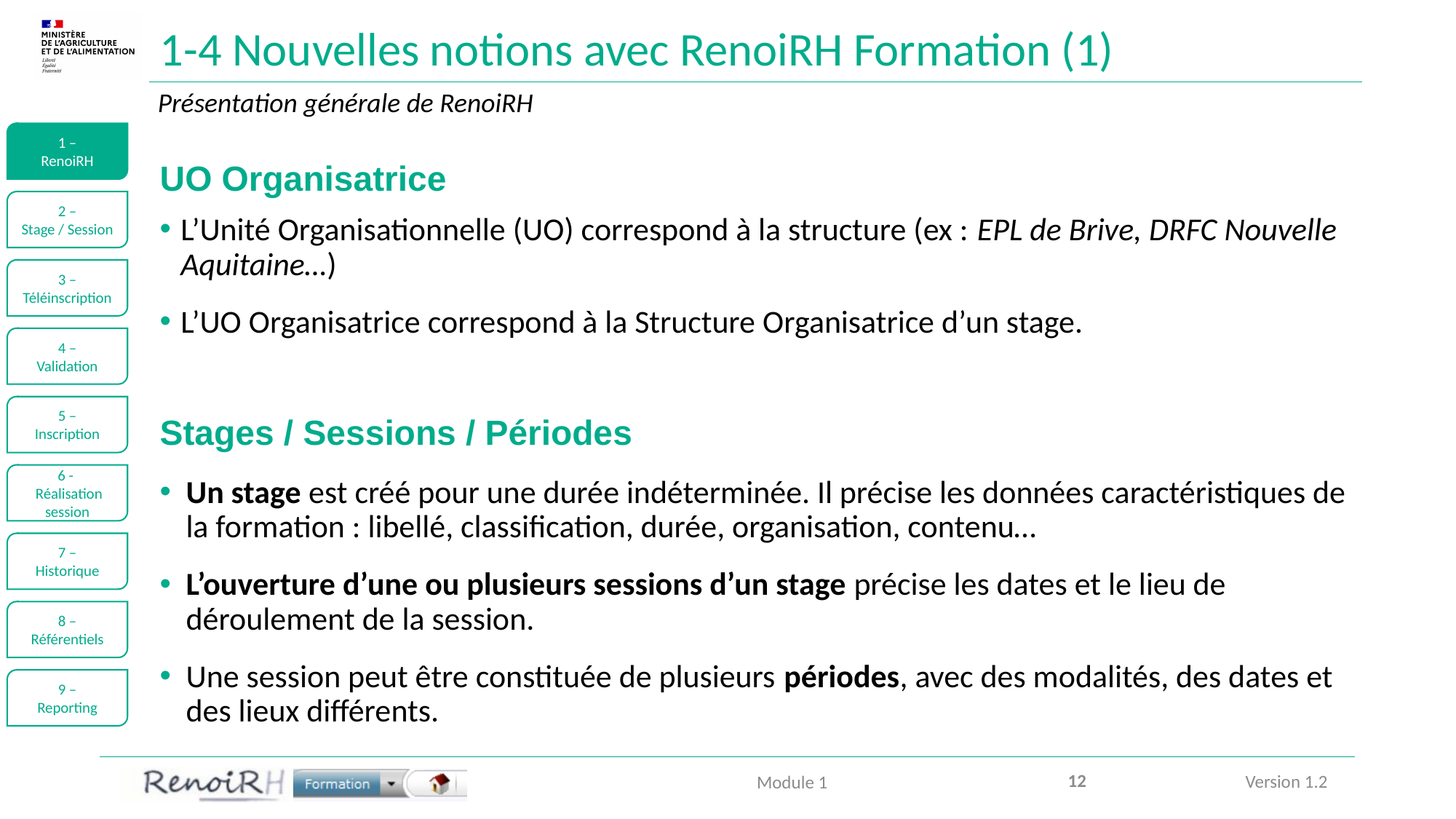

# 1-4 Nouvelles notions avec RenoiRH Formation (1)
Présentation générale de RenoiRH
1 –
RenoiRH
UO Organisatrice
L’Unité Organisationnelle (UO) correspond à la structure (ex : EPL de Brive, DRFC Nouvelle Aquitaine…)
L’UO Organisatrice correspond à la Structure Organisatrice d’un stage.

Stages / Sessions / Périodes
Un stage est créé pour une durée indéterminée. Il précise les données caractéristiques de la formation : libellé, classification, durée, organisation, contenu…
L’ouverture d’une ou plusieurs sessions d’un stage précise les dates et le lieu de déroulement de la session.
Une session peut être constituée de plusieurs périodes, avec des modalités, des dates et des lieux différents.

2 –
Stage / Session
3 –
Téléinscription
4 –
Validation
5 –
Inscription
6 -
 Réalisation session
7 –
Historique
8 –
Référentiels
9 –
Reporting
12
Module 1